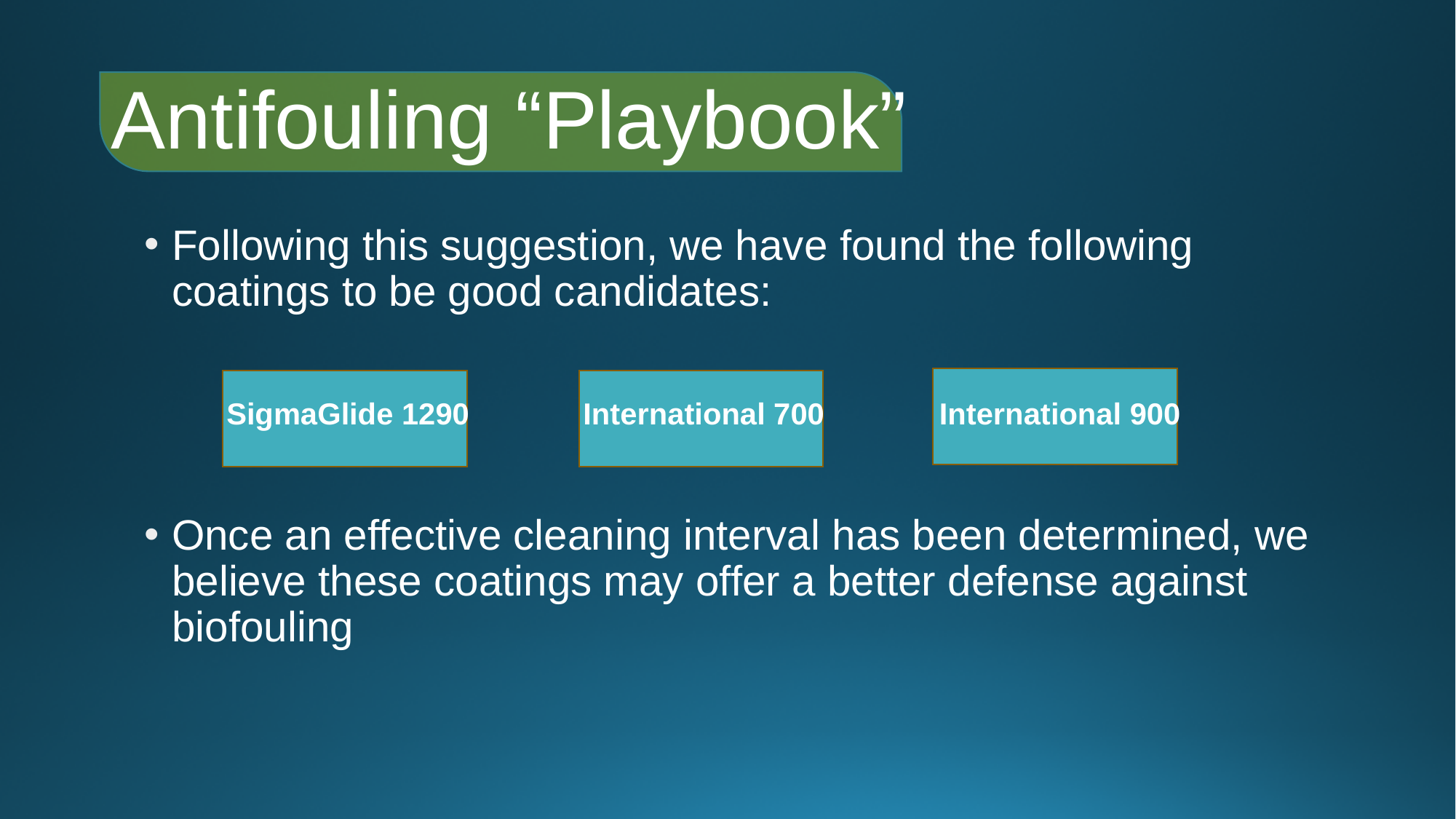

# Antifouling “Playbook”

Following this suggestion, we have found the following coatings to be good candidates:

Once an effective cleaning interval has been determined, we believe these coatings may offer a better defense against biofouling

International 900

SigmaGlide 1290

International 700